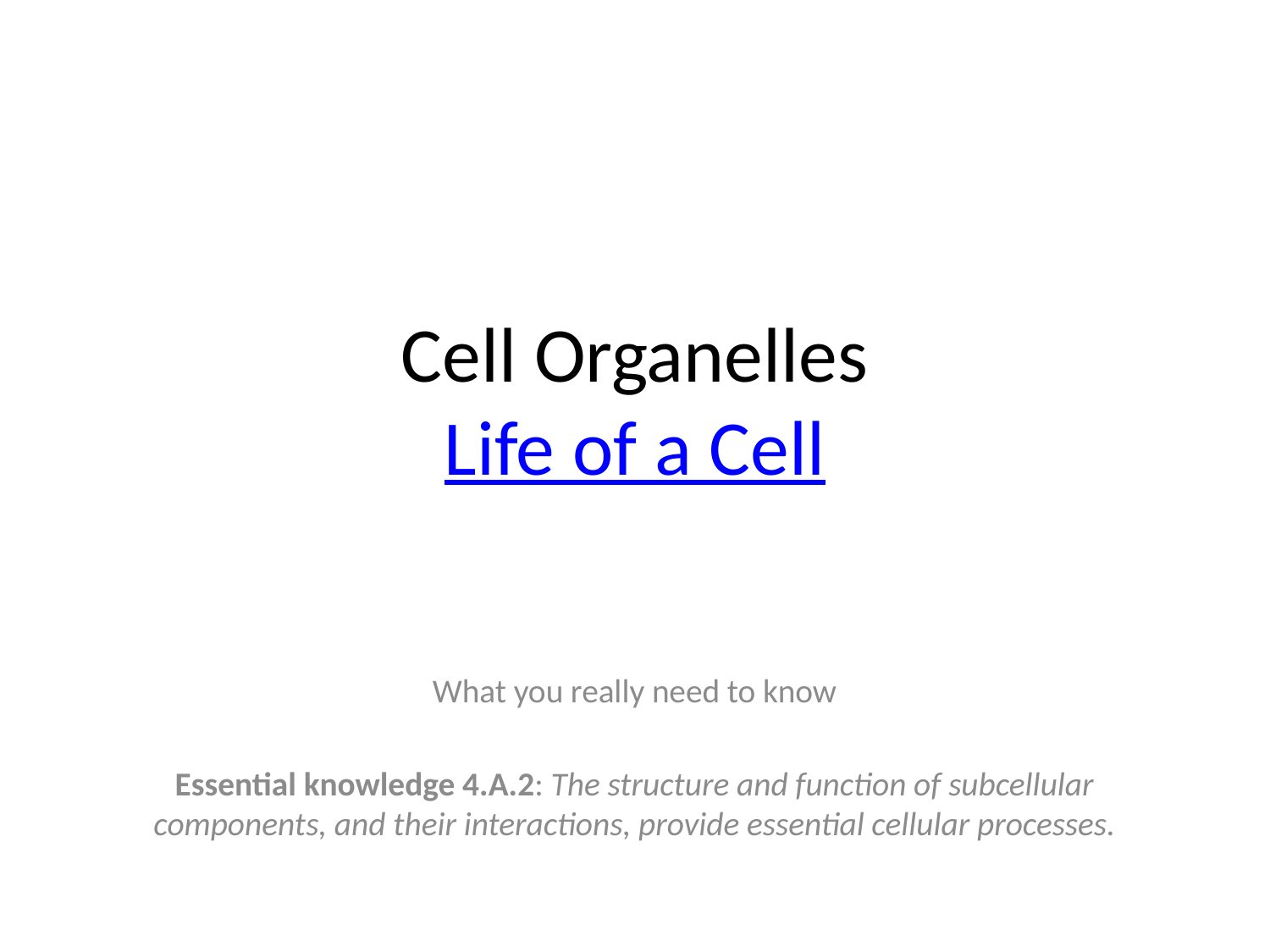

# Cell Organelles Life of a Cell
What you really need to know

Essential knowledge 4.A.2: The structure and function of subcellular components, and their interactions, provide essential cellular processes.